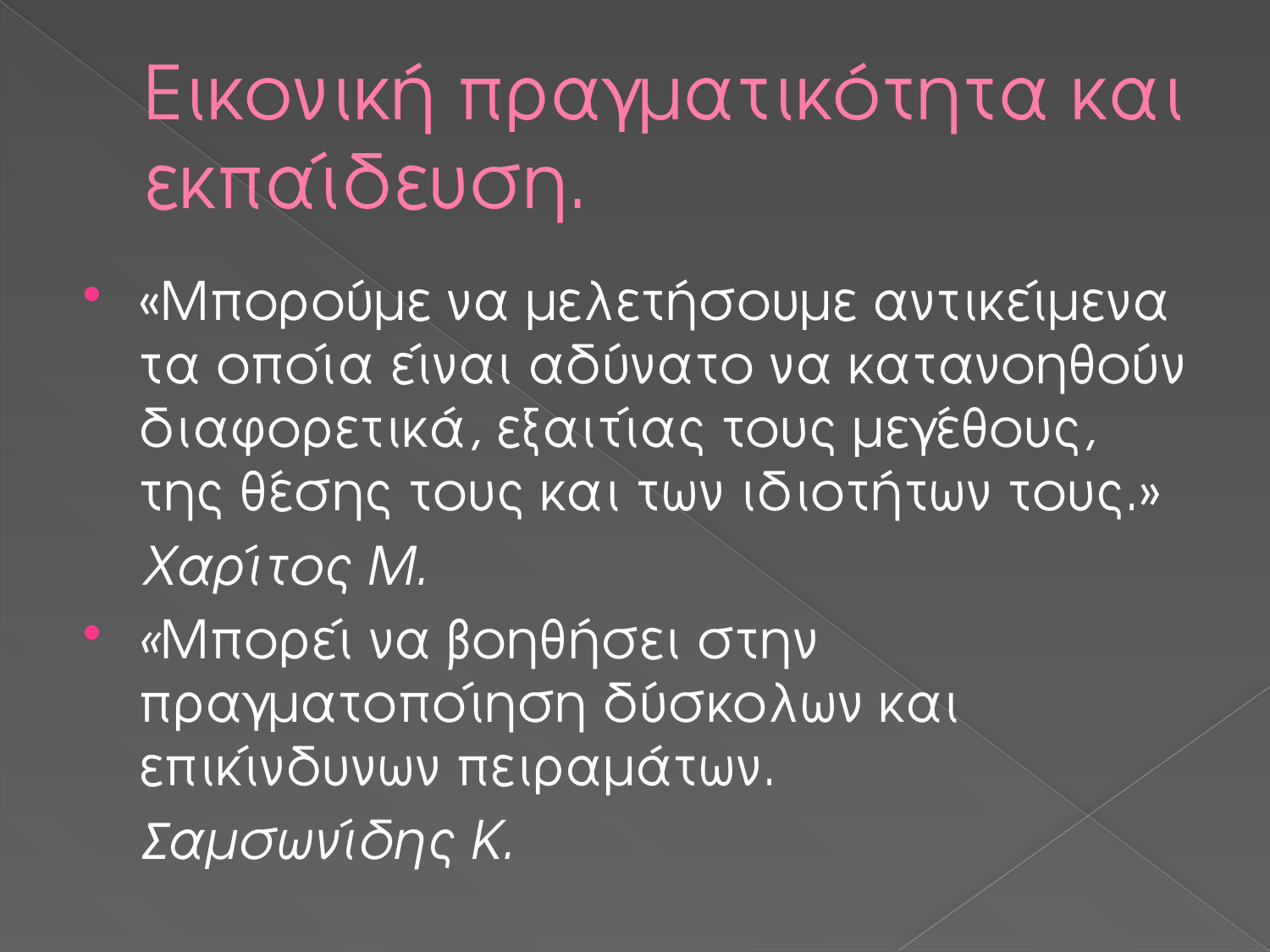

# Εικονική πραγματικότητα και εκπαίδευση.
«Μπορούμε να μελετήσουμε αντικείμενα τα οποία είναι αδύνατο να κατανοηθούν διαφορετικά, εξαιτίας τους μεγέθους, της θέσης τους και των ιδιοτήτων τους.»
    Χαρίτος Μ.
«Μπορεί να βοηθήσει στην πραγματοποίηση δύσκολων και επικίνδυνων πειραμάτων.
    Σαμσωνίδης Κ.